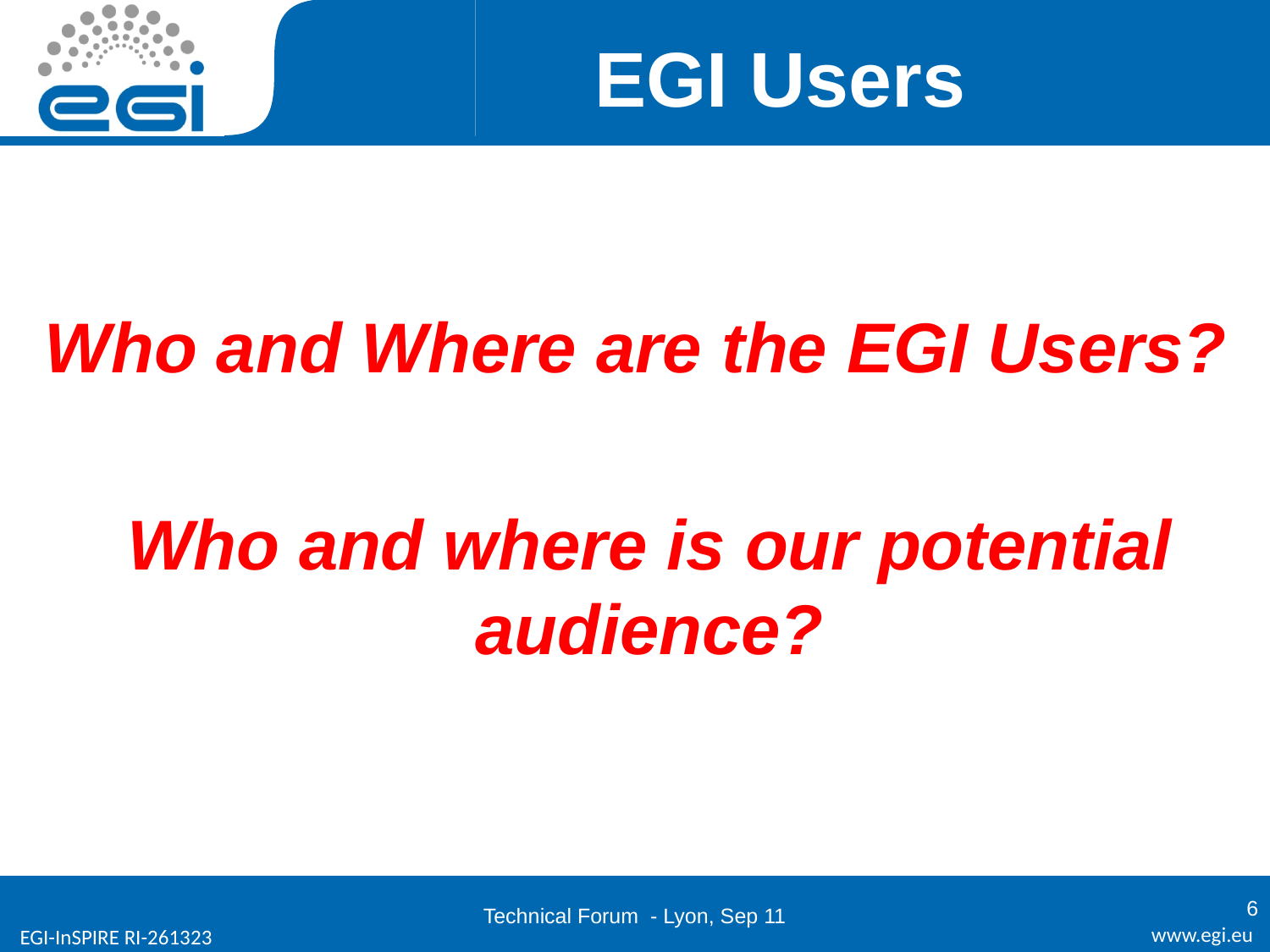

# EGI Users
Who and Where are the EGI Users?

Who and where is our potential audience?

6
Technical Forum  - Lyon, Sep 11